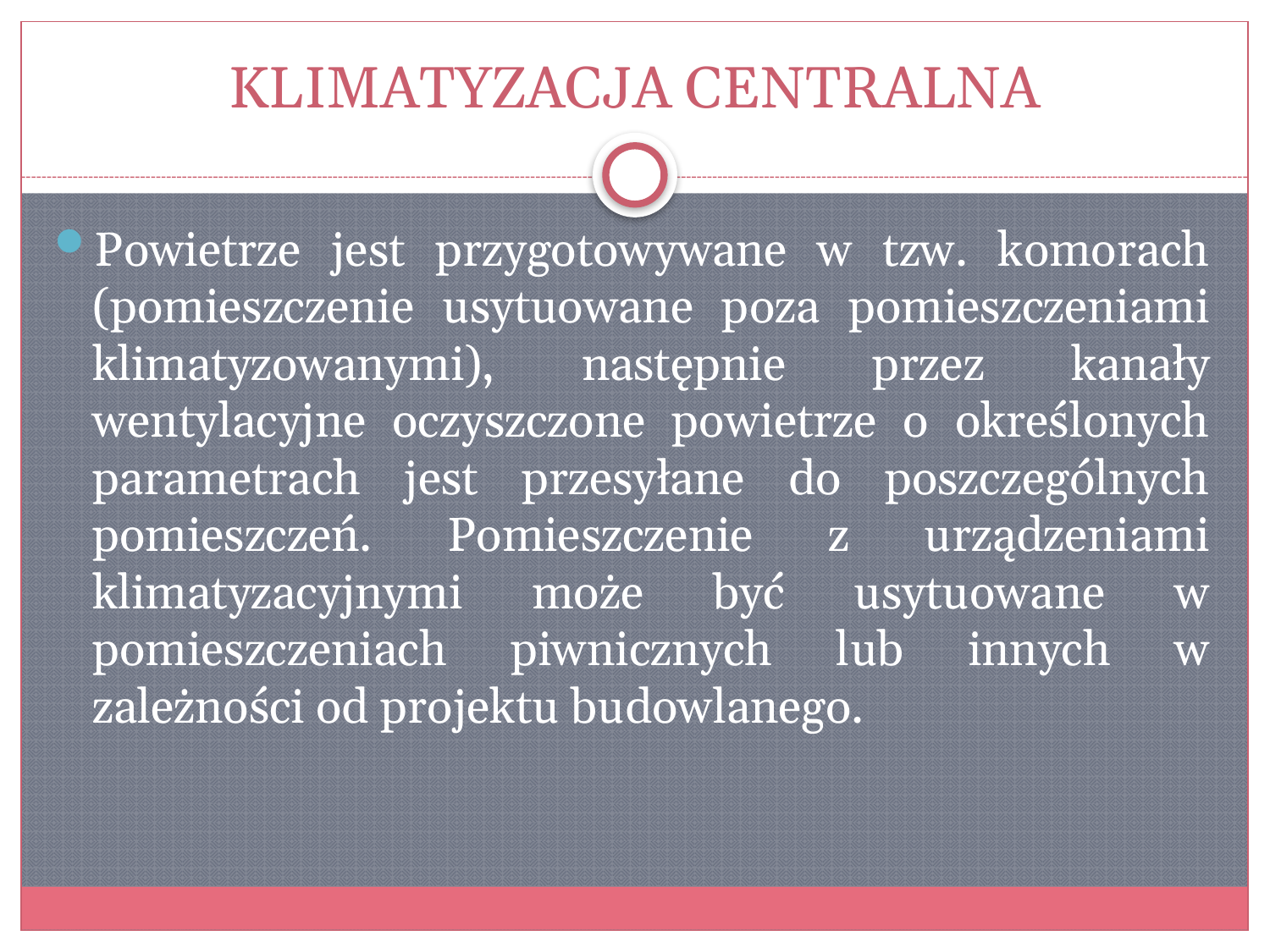

# KLIMATYZACJA CENTRALNA
Powietrze jest przygotowywane w tzw. komorach (pomieszczenie usytuowane poza pomieszczeniami klimatyzowanymi), następnie przez kanały wentylacyjne oczyszczone powietrze o określonych parametrach jest przesyłane do poszczególnych pomieszczeń. Pomieszczenie z urządzeniami klimatyzacyjnymi może być usytuowane w pomieszczeniach piwnicznych lub innych w zależności od projektu budowlanego.